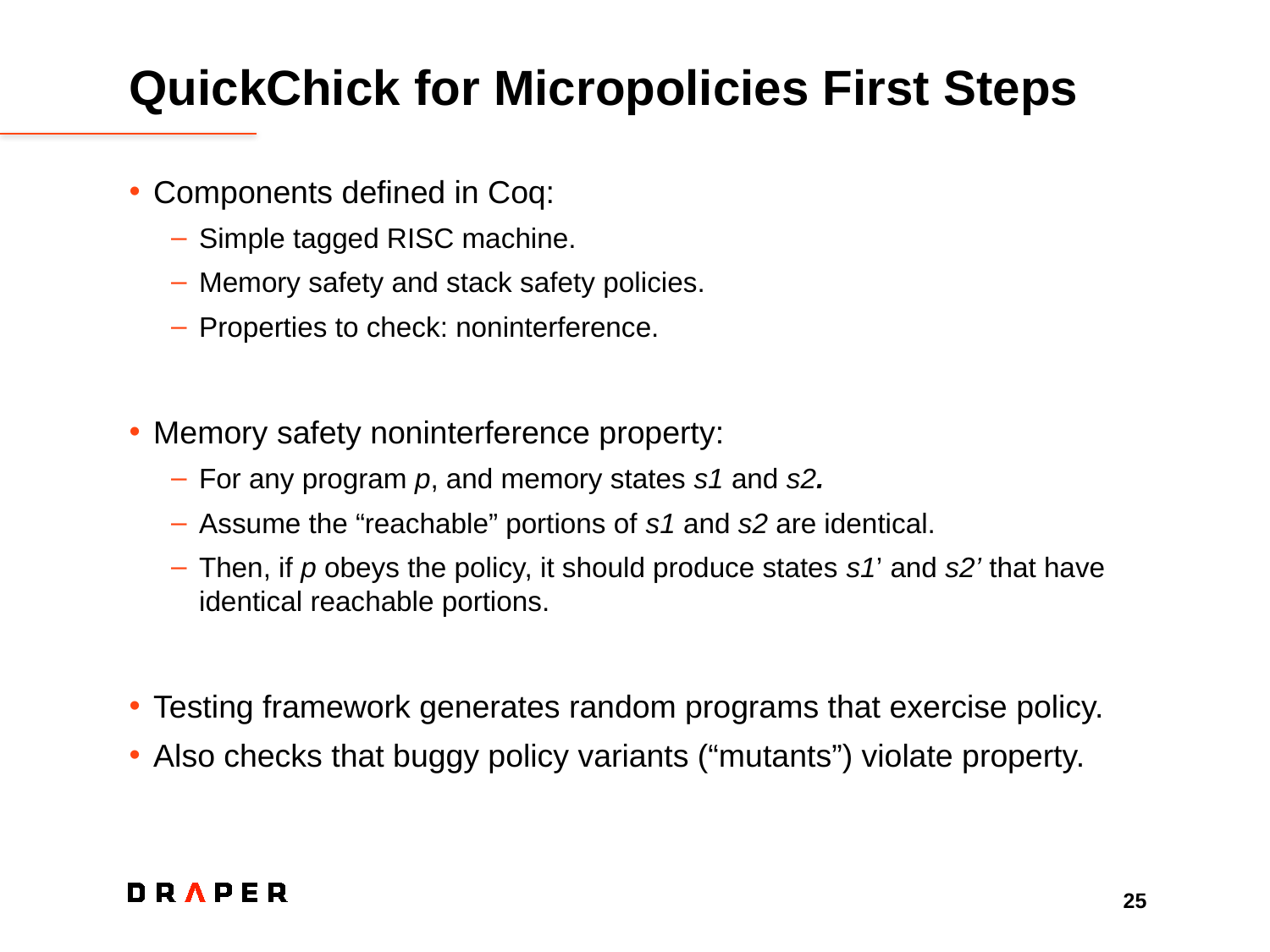

# QuickChick for Micropolicies First Steps
Components defined in Coq:
Simple tagged RISC machine.
Memory safety and stack safety policies.
Properties to check: noninterference.

Memory safety noninterference property:
For any program p, and memory states s1 and s2.
Assume the “reachable” portions of s1 and s2 are identical.
Then, if p obeys the policy, it should produce states s1’ and s2’ that have identical reachable portions.

Testing framework generates random programs that exercise policy.
Also checks that buggy policy variants (“mutants”) violate property.
25